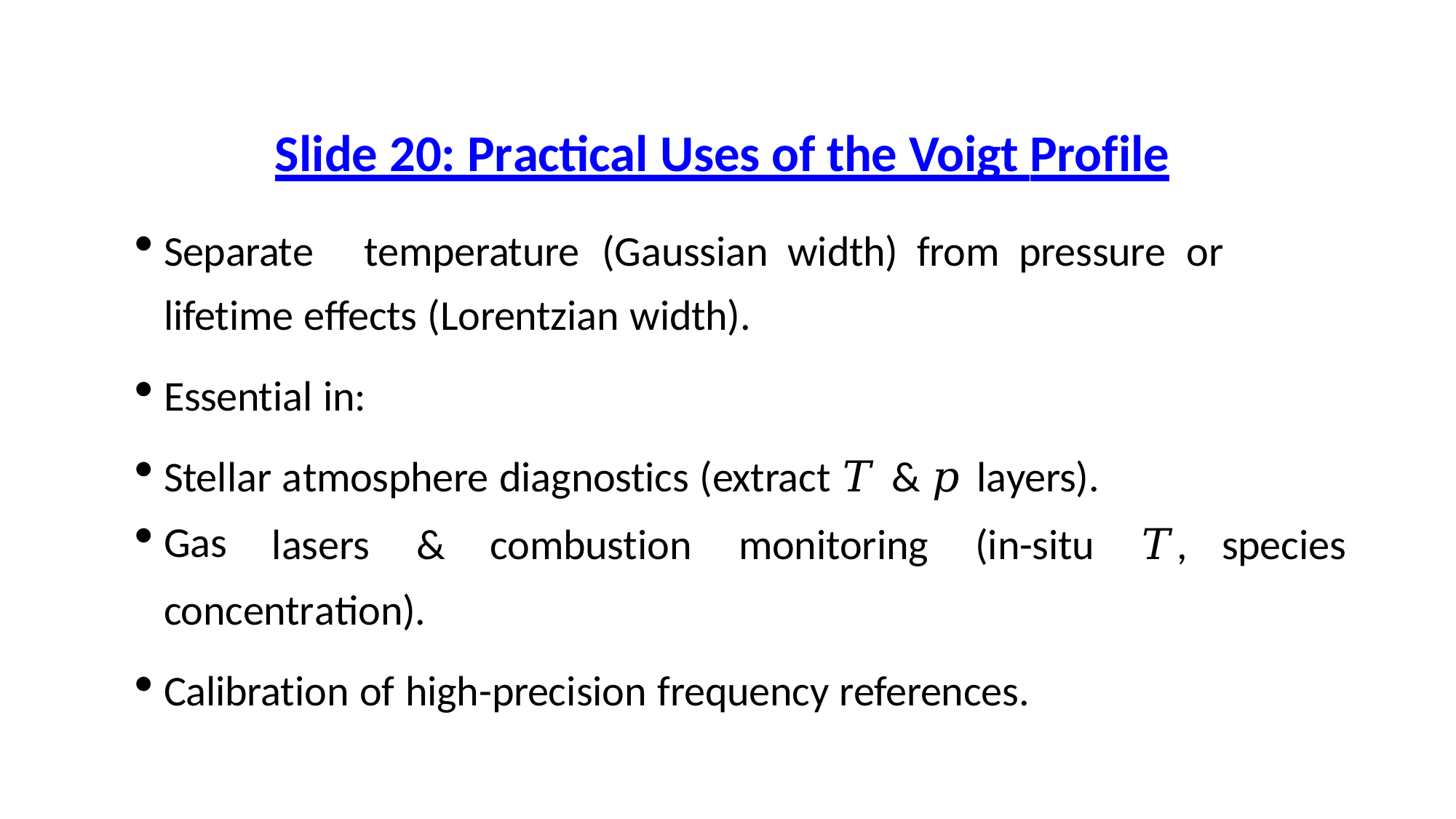

# Slide 20: Practical Uses of the Voigt Profile
Separate	temperature	(Gaussian	width)	from	pressure	or	lifetime effects (Lorentzian width).
Essential in:
Stellar atmosphere diagnostics (extract 𝑇 & 𝑝 layers).
Gas
lasers	&	combustion	monitoring	(in-situ	𝑇,	species
concentration).
Calibration of high-precision frequency references.